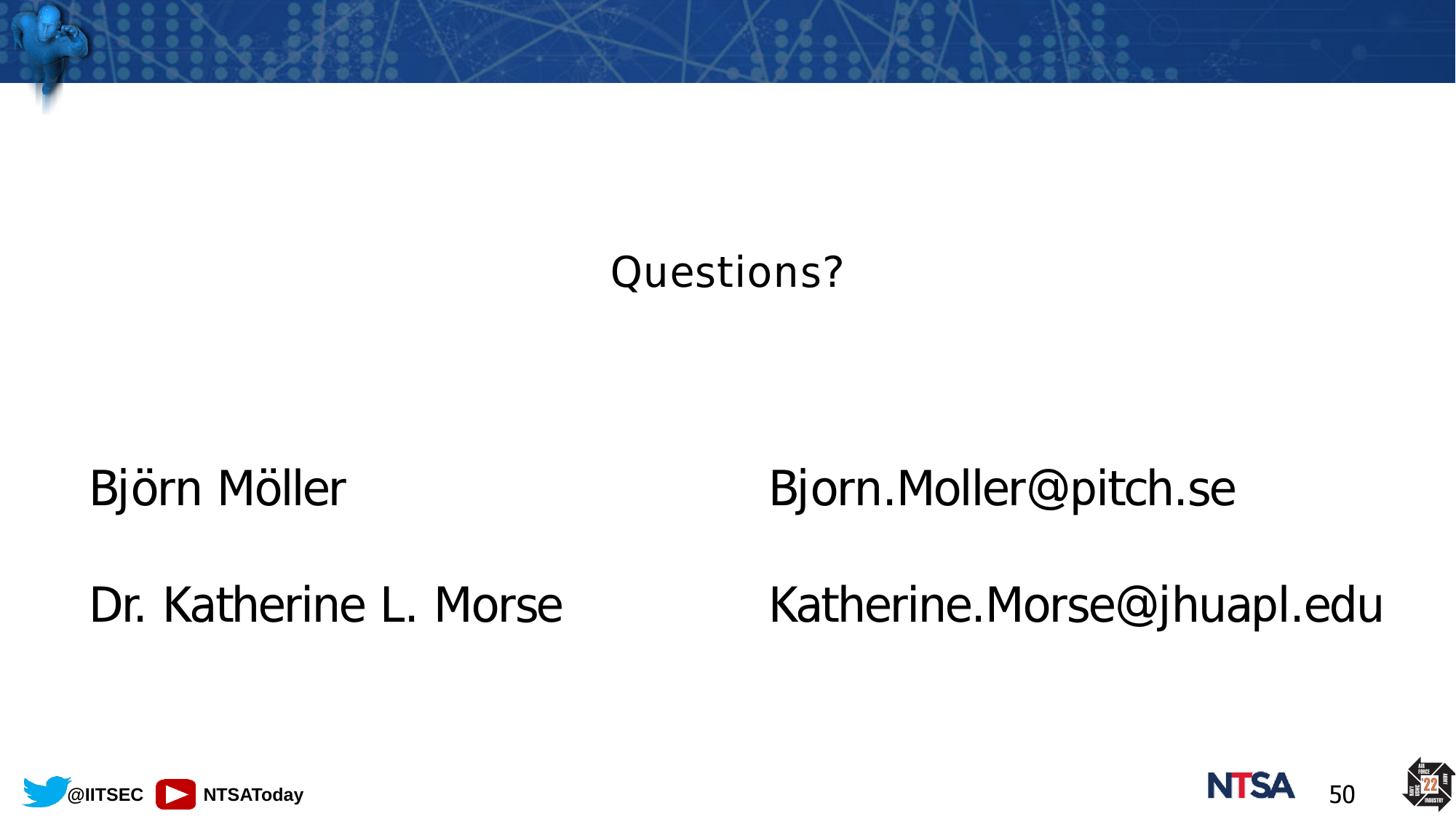

# Questions?

Björn Möller

Dr. Katherine L. Morse
Bjorn.Moller@pitch.se

Katherine.Morse@jhuapl.edu
50